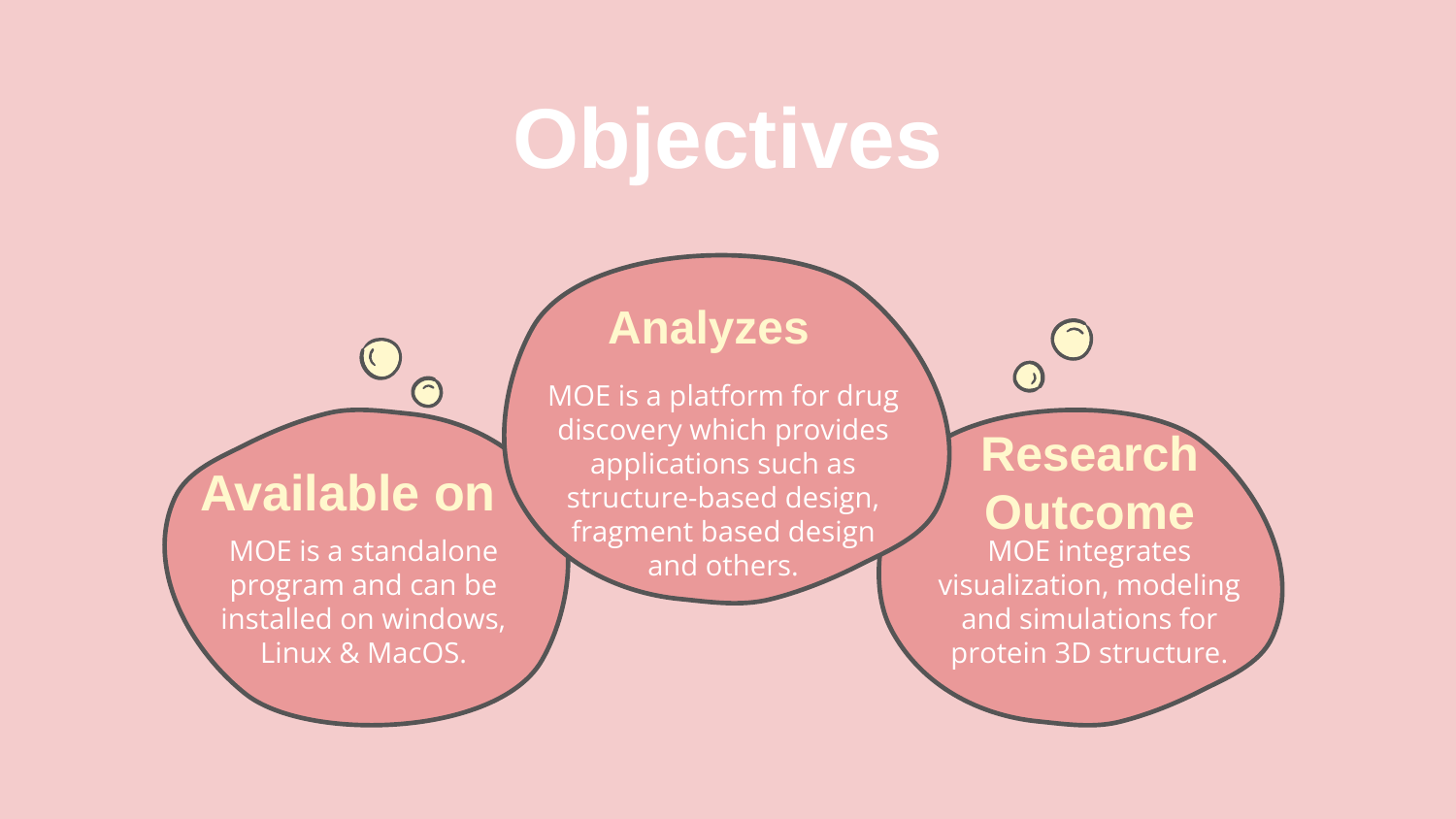

Objectives

Analyzes

MOE is a platform for drug discovery which provides applications such as structure-based design, fragment based design and others.
Research Outcome

Available on
MOE is a standalone program and can be installed on windows, Linux & MacOS.
MOE integrates visualization, modeling and simulations for protein 3D structure.